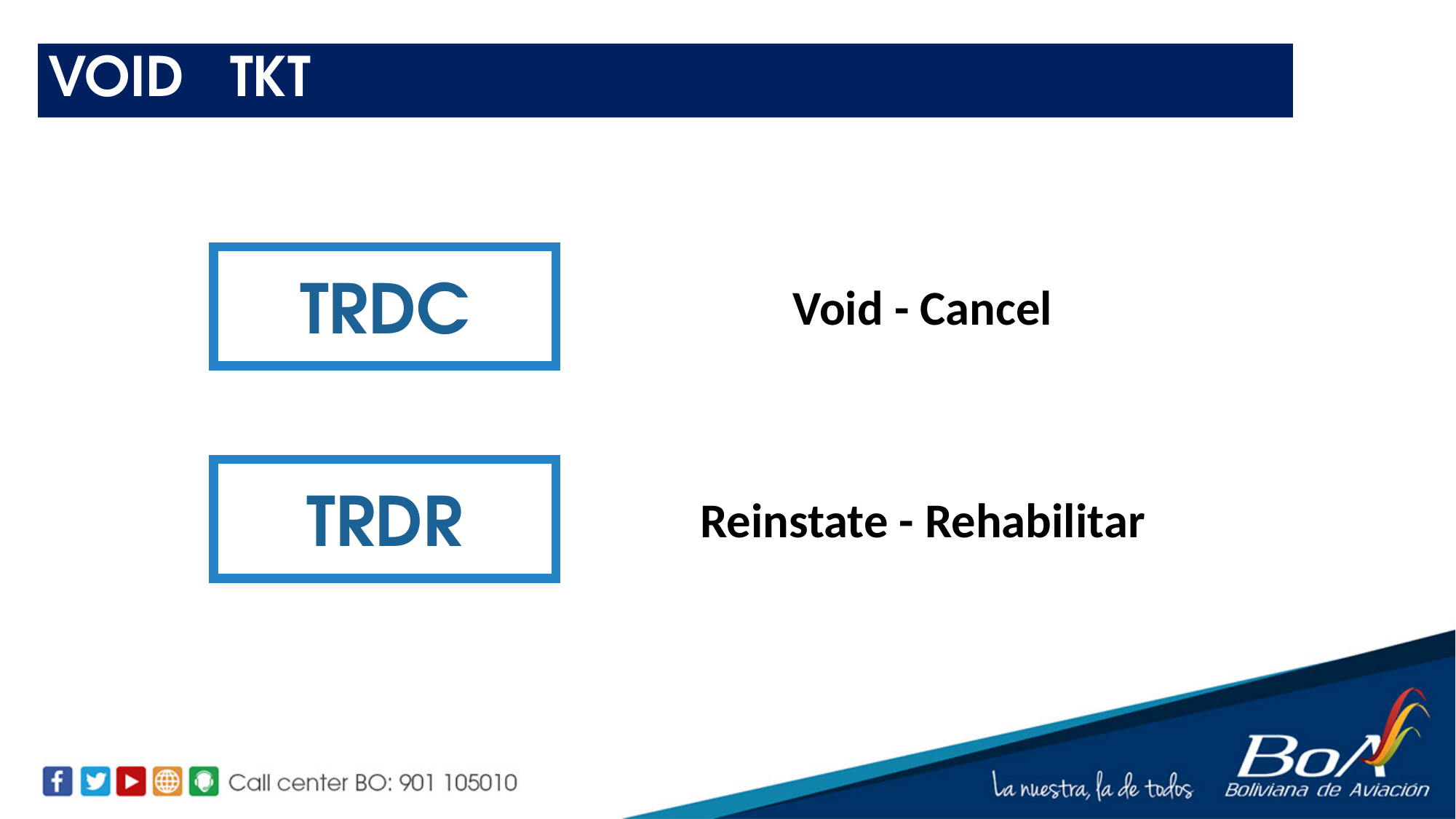

VOID   TKT
TRDC
Void - Cancel
TRDR
Reinstate - Rehabilitar